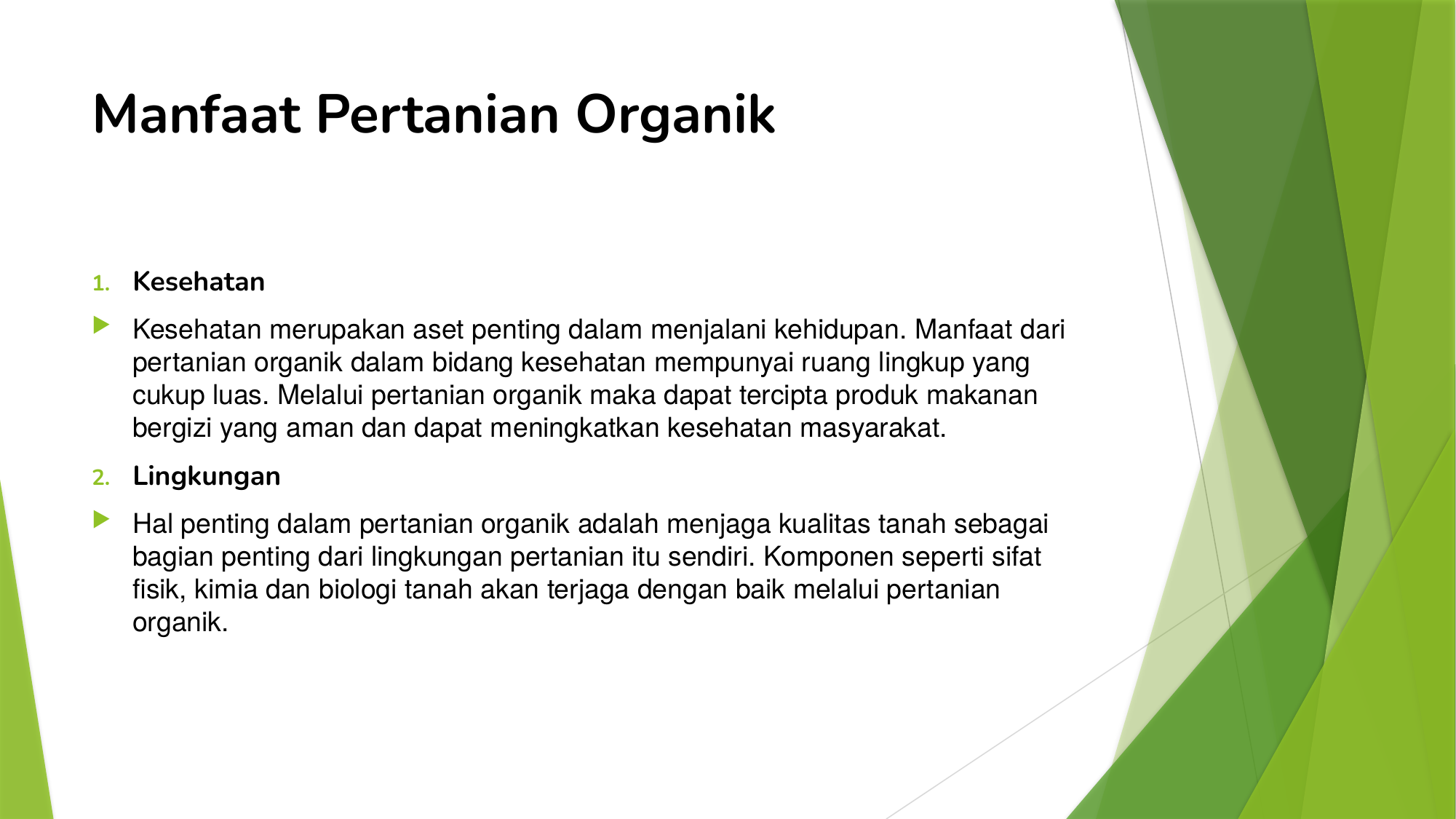

# Manfaat Pertanian Organik
Kesehatan
Kesehatan merupakan aset penting dalam menjalani kehidupan. Manfaat dari pertanian organik dalam bidang kesehatan mempunyai ruang lingkup yang cukup luas. Melalui pertanian organik maka dapat tercipta produk makanan bergizi yang aman dan dapat meningkatkan kesehatan masyarakat.
Lingkungan
Hal penting dalam pertanian organik adalah menjaga kualitas tanah sebagai bagian penting dari lingkungan pertanian itu sendiri. Komponen seperti sifat fisik, kimia dan biologi tanah akan terjaga dengan baik melalui pertanian organik.